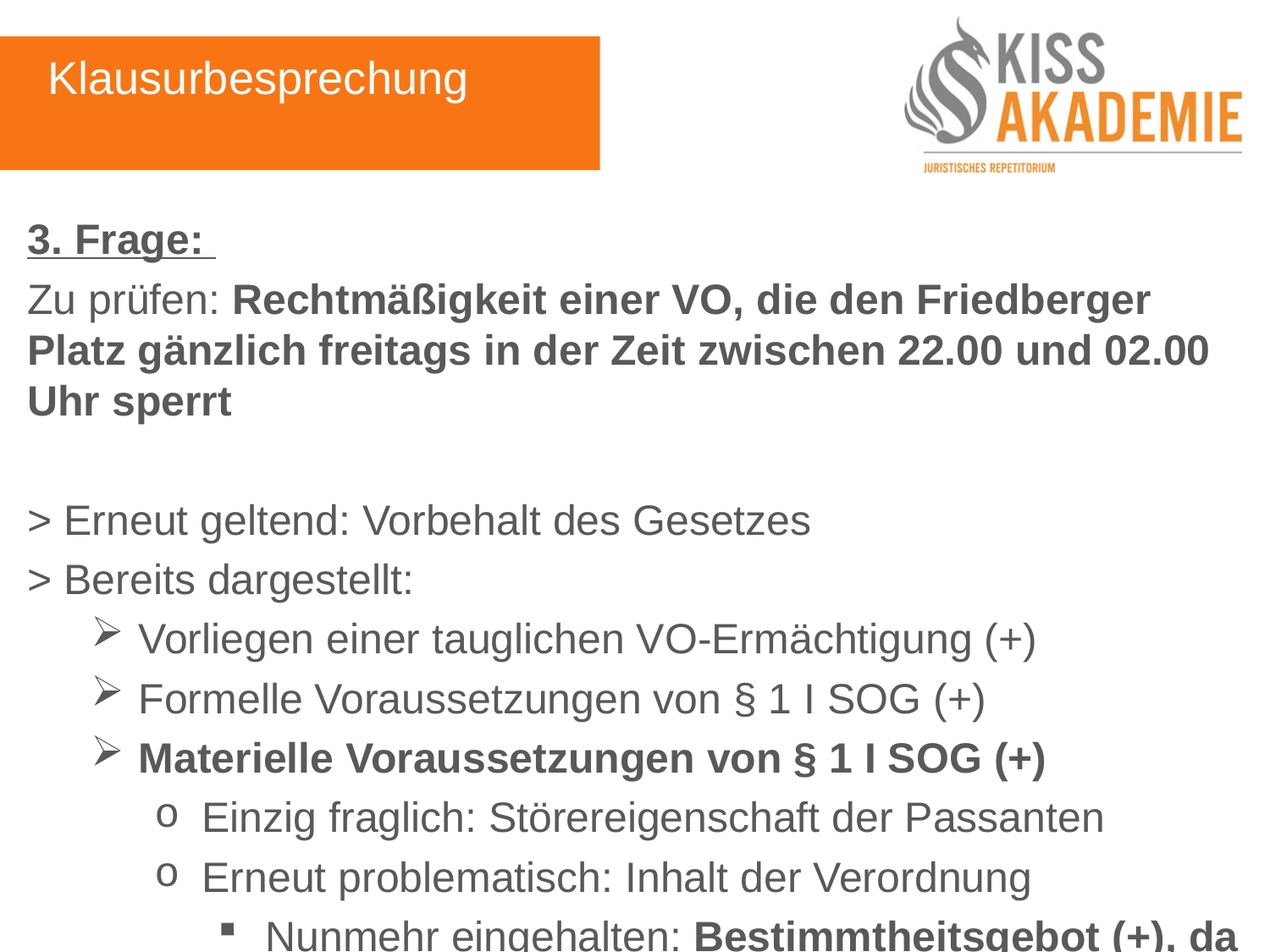

Klausurbesprechung
3. Frage:
Zu prüfen: Rechtmäßigkeit einer VO, die den Friedberger Platz gänzlich freitags in der Zeit zwischen 22.00 und 02.00 Uhr sperrt

> Erneut geltend: Vorbehalt des Gesetzes
> Bereits dargestellt:
Vorliegen einer tauglichen VO-Ermächtigung (+)
Formelle Voraussetzungen von § 1 I SOG (+)
Materielle Voraussetzungen von § 1 I SOG (+)
Einzig fraglich: Störereigenschaft der Passanten
Erneut problematisch: Inhalt der Verordnung
Nunmehr eingehalten: Bestimmtheitsgebot (+), da gänzliche Sperrung eindeutige Regelung trifft